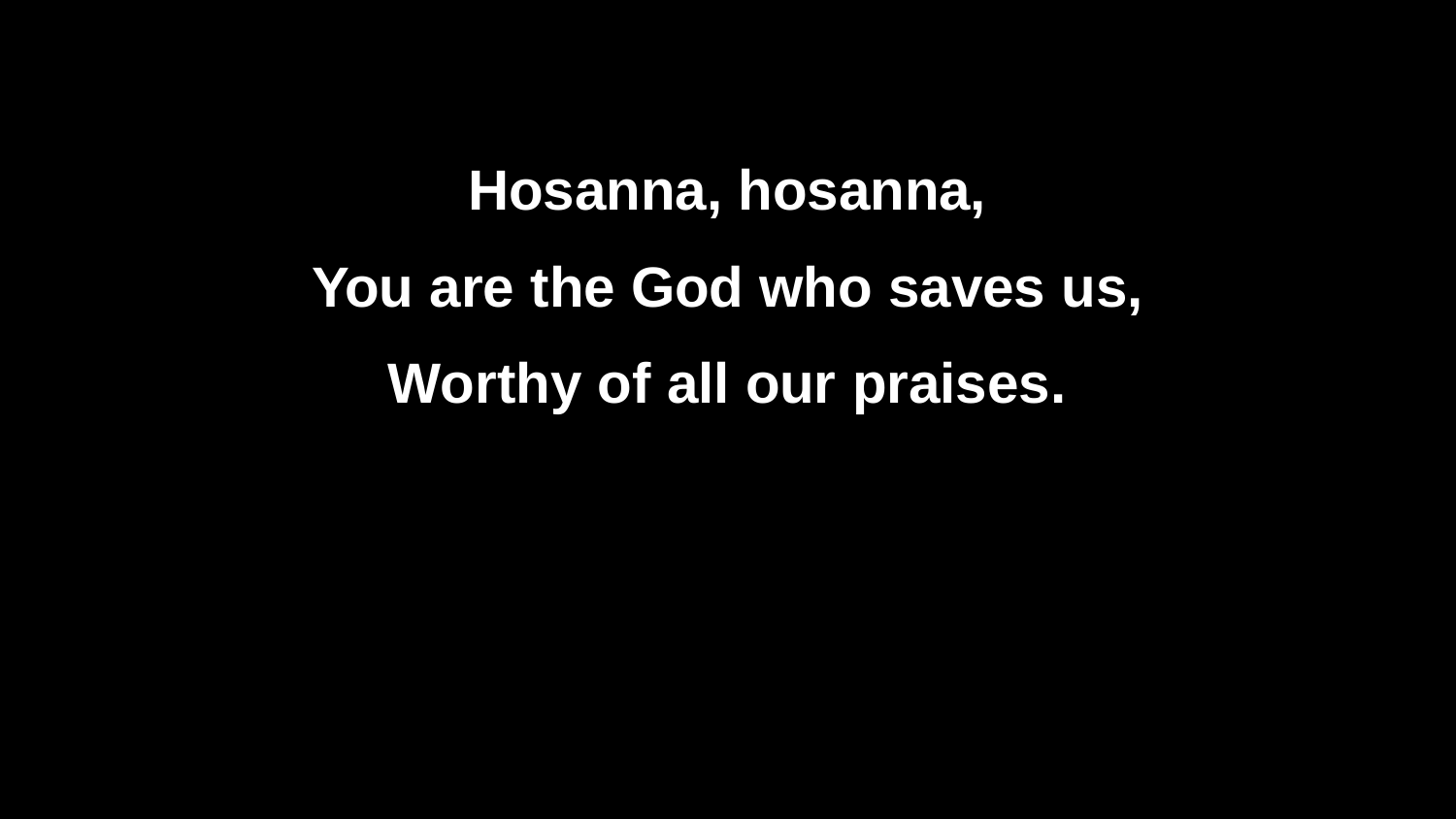

Hosanna, hosanna,
You are the God who saves us,
Worthy of all our praises.